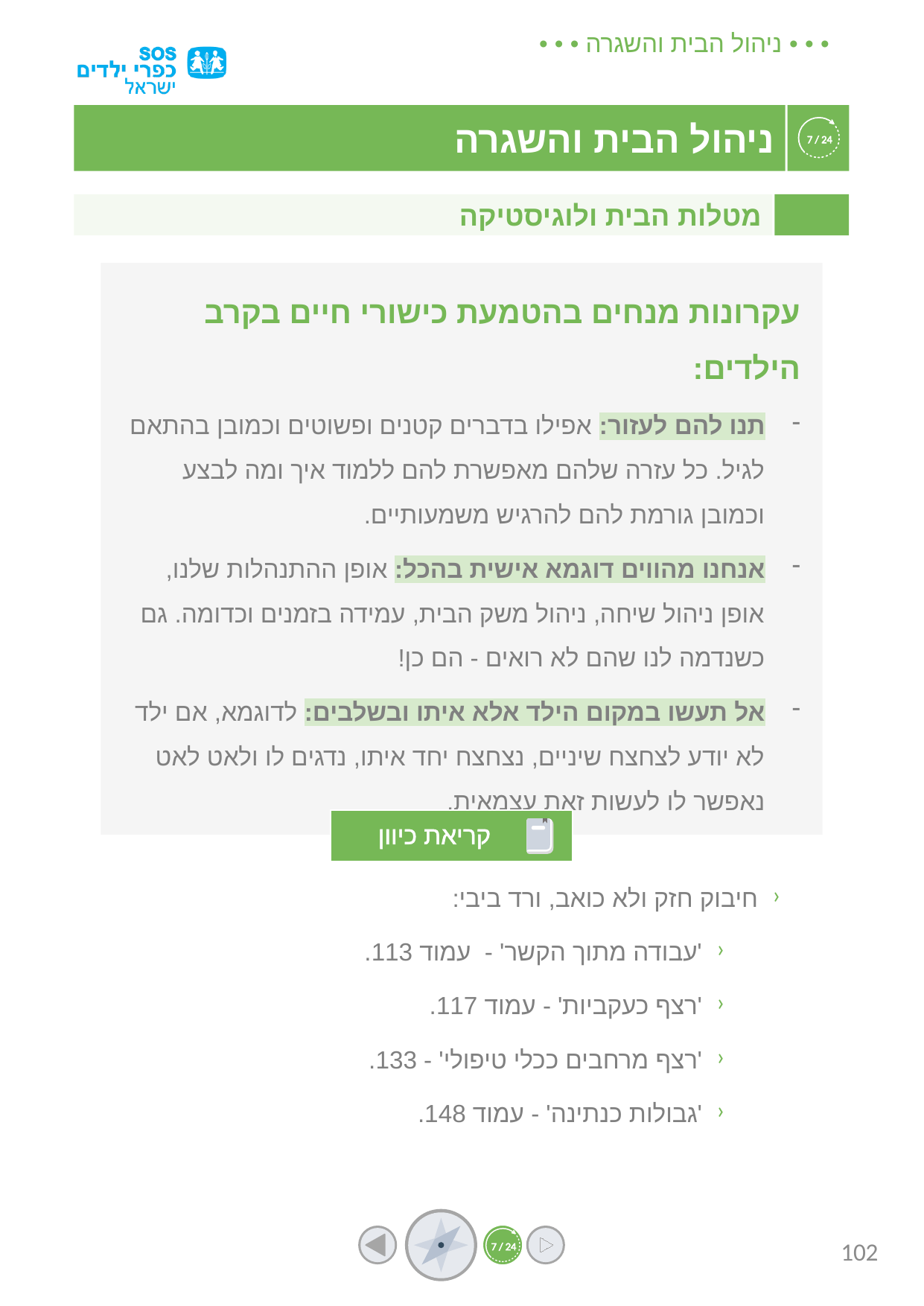

מטלות הבית ולוגיסטיקה

עקרונות מנחים בהטמעת כישורי חיים בקרב הילדים:
תנו להם לעזור: אפילו בדברים קטנים ופשוטים וכמובן בהתאם לגיל. כל עזרה שלהם מאפשרת להם ללמוד איך ומה לבצע וכמובן גורמת להם להרגיש משמעותיים.
אנחנו מהווים דוגמא אישית בהכל: אופן ההתנהלות שלנו, אופן ניהול שיחה, ניהול משק הבית, עמידה בזמנים וכדומה. גם כשנדמה לנו שהם לא רואים - הם כן!
אל תעשו במקום הילד אלא איתו ובשלבים: לדוגמא, אם ילד לא יודע לצחצח שיניים, נצחצח יחד איתו, נדגים לו ולאט לאט נאפשר לו לעשות זאת עצמאית.

קריאת כיוון

חיבוק חזק ולא כואב, ורד ביבי:
'עבודה מתוך הקשר' -  עמוד 113.
'רצף כעקביות' - עמוד 117.
'רצף מרחבים ככלי טיפולי' - 133.
'גבולות כנתינה' - עמוד 148.

102